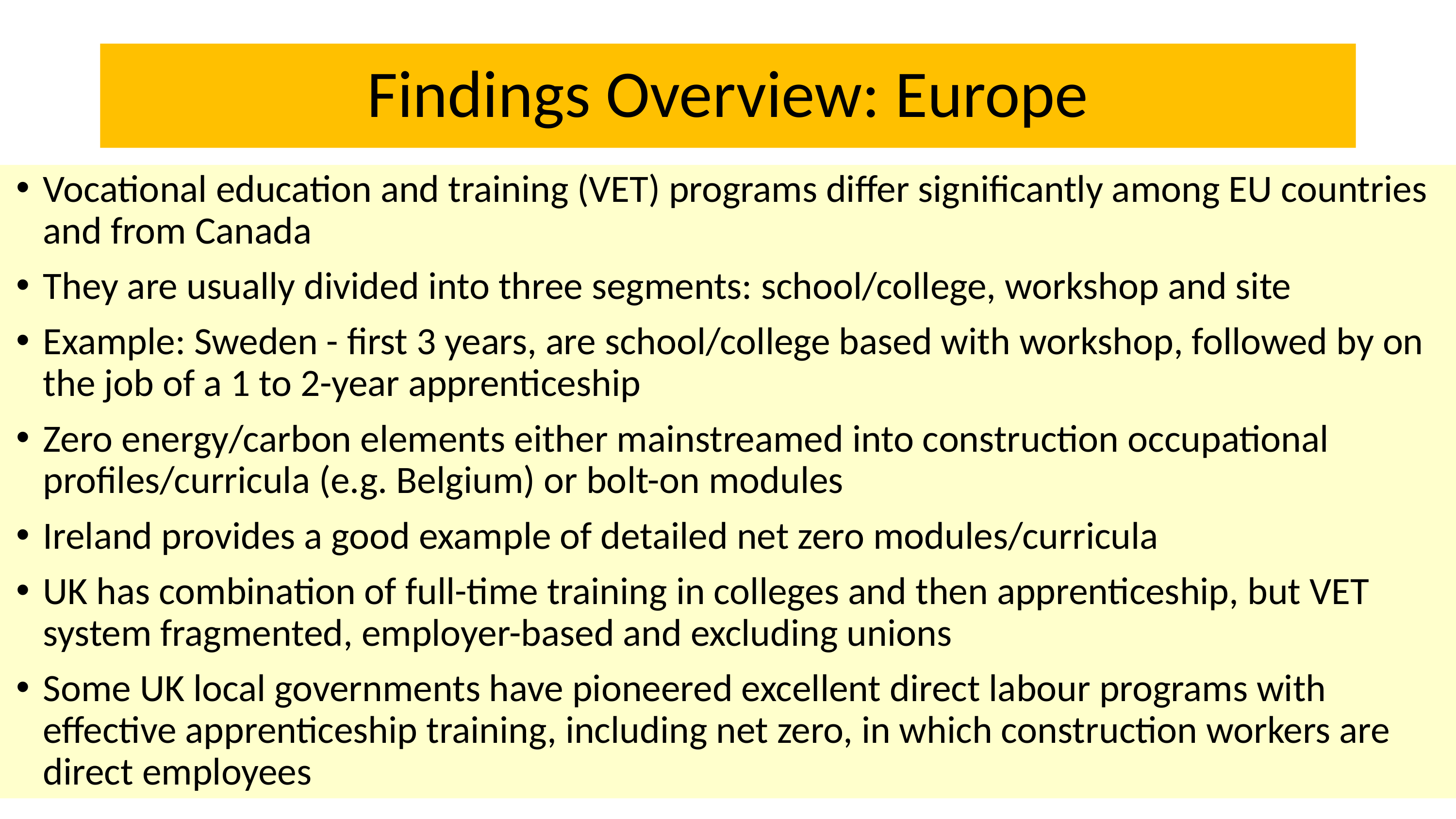

# Findings Overview: Europe
Vocational education and training (VET) programs differ significantly among EU countries and from Canada
They are usually divided into three segments: school/college, workshop and site
Example: Sweden - first 3 years, are school/college based with workshop, followed by on the job of a 1 to 2-year apprenticeship
Zero energy/carbon elements either mainstreamed into construction occupational profiles/curricula (e.g. Belgium) or bolt-on modules
Ireland provides a good example of detailed net zero modules/curricula
UK has combination of full-time training in colleges and then apprenticeship, but VET system fragmented, employer-based and excluding unions
Some UK local governments have pioneered excellent direct labour programs with effective apprenticeship training, including net zero, in which construction workers are direct employees